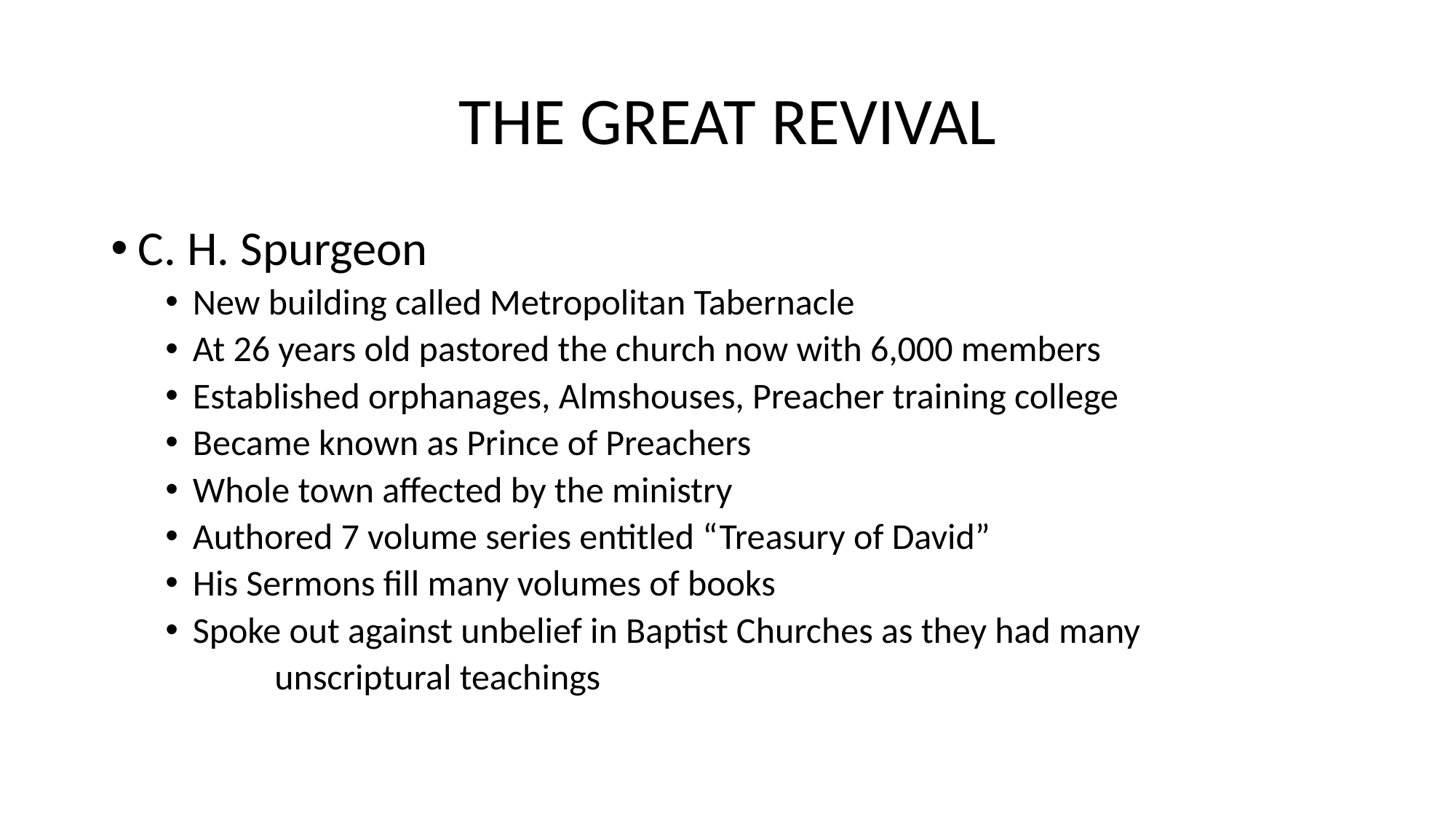

# THE GREAT REVIVAL
C. H. Spurgeon
New building called Metropolitan Tabernacle
At 26 years old pastored the church now with 6,000 members
Established orphanages, Almshouses, Preacher training college
Became known as Prince of Preachers
Whole town affected by the ministry
Authored 7 volume series entitled “Treasury of David”
His Sermons fill many volumes of books
Spoke out against unbelief in Baptist Churches as they had many
	unscriptural teachings